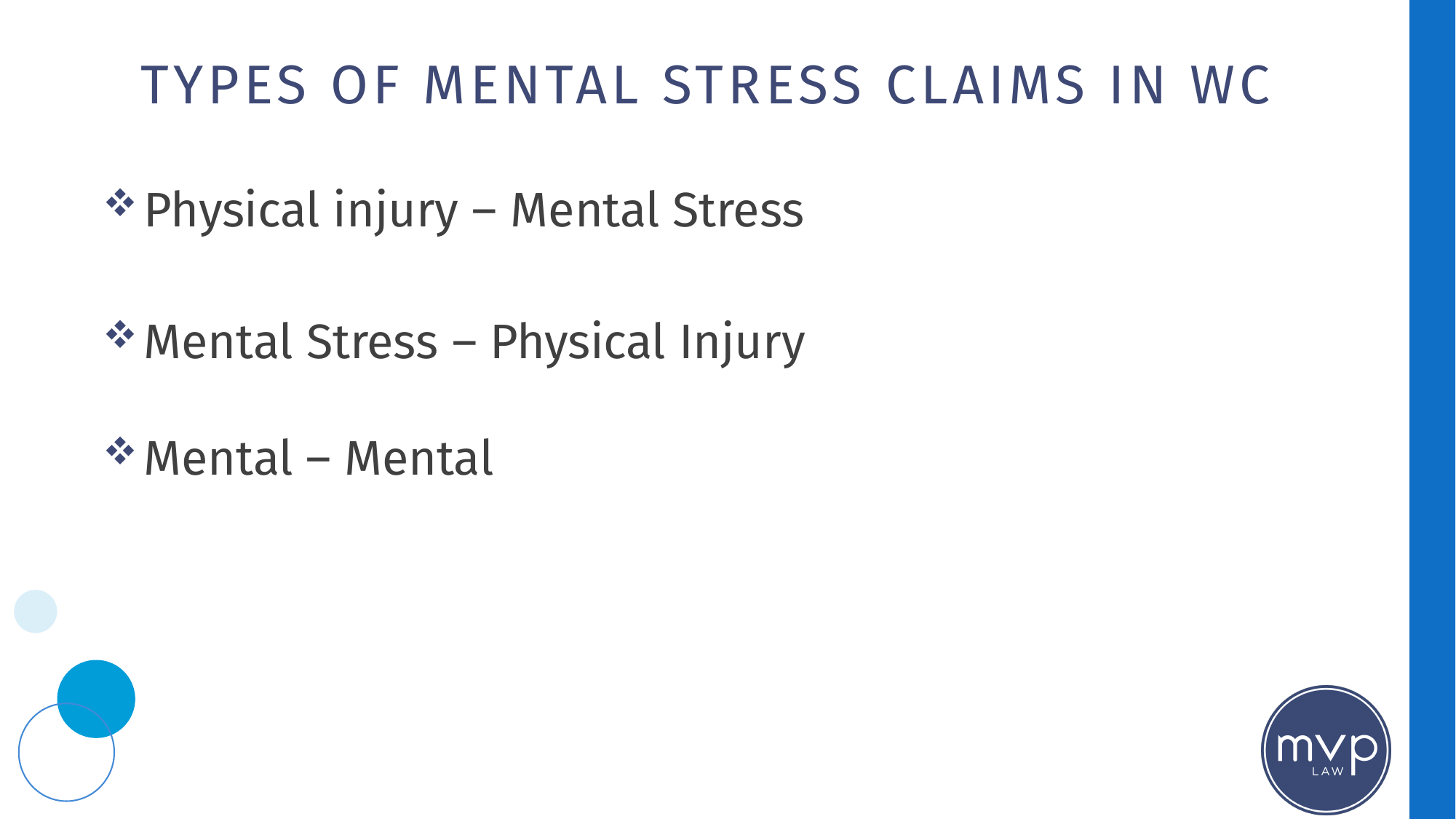

# Types of Mental Stress Claims in WC
Physical injury – Mental Stress
Mental Stress – Physical Injury
Mental – Mental